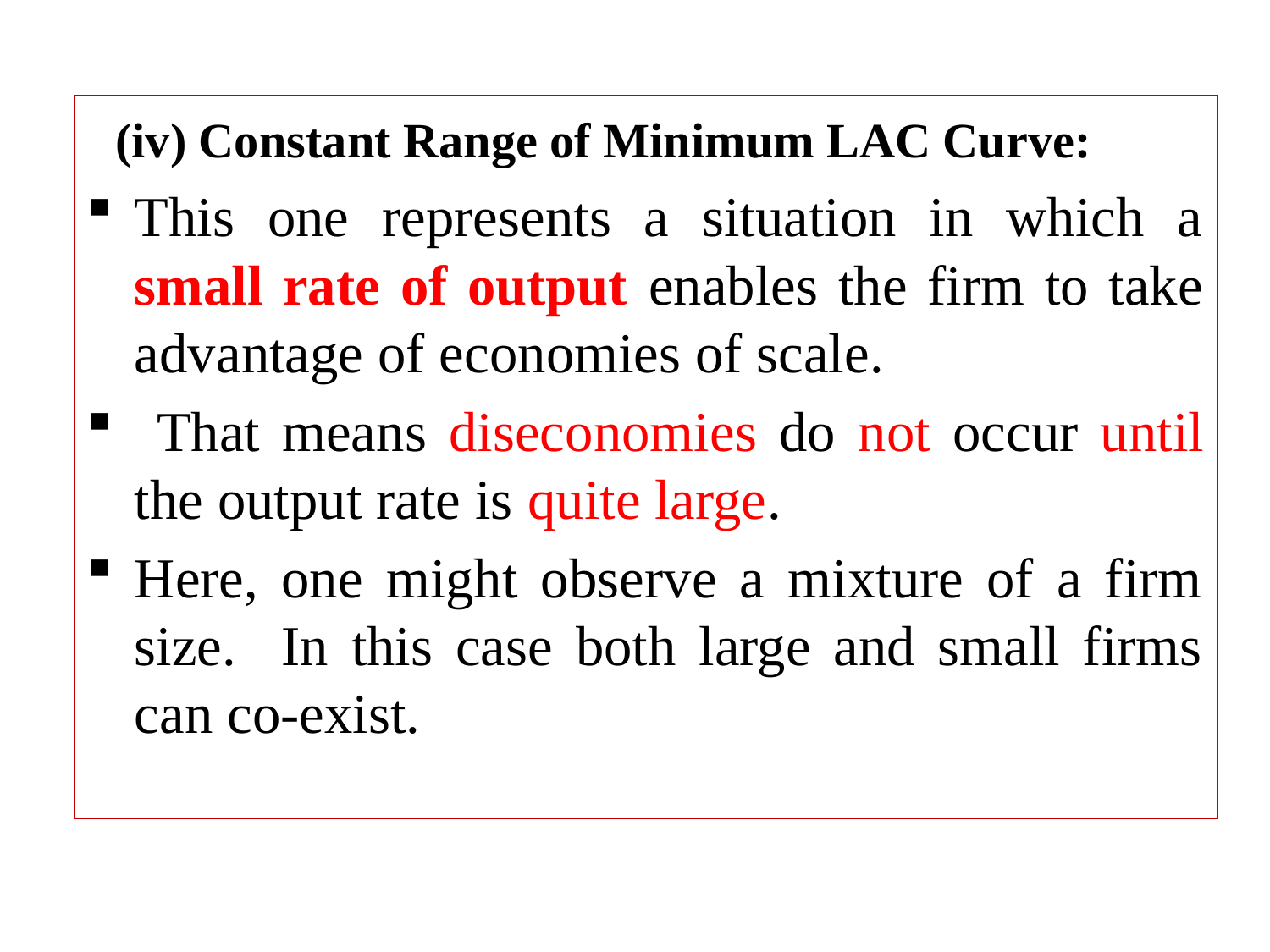

(iv) Constant Range of Minimum LAC Curve:
This one represents a situation in which a small rate of output enables the firm to take advantage of economies of scale.
 That means diseconomies do not occur until the output rate is quite large.
Here, one might observe a mixture of a firm size.  In this case both large and small firms can co-exist.